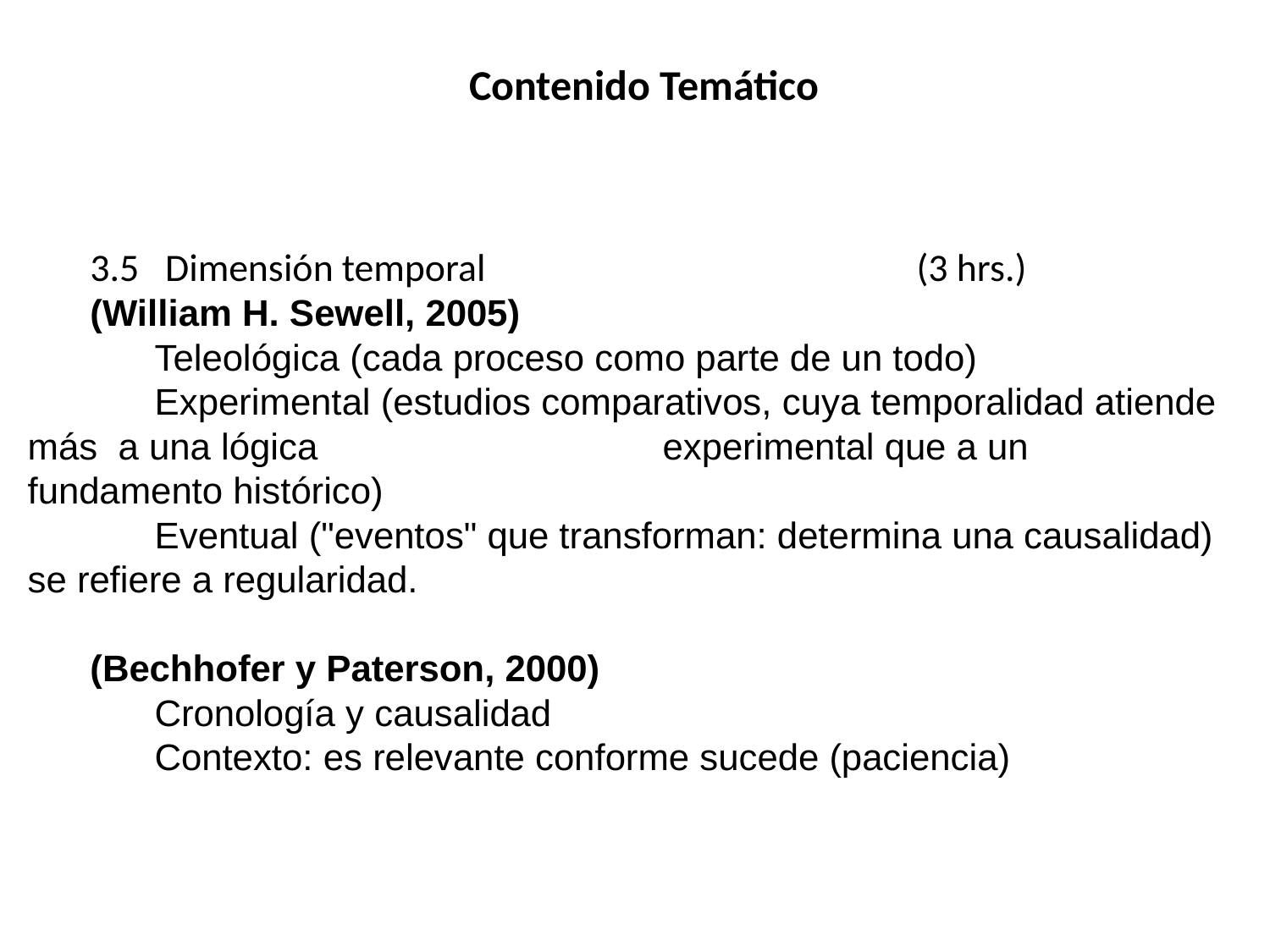

Contenido Temático
3.5   Dimensión temporal 				(3 hrs.)
(William H. Sewell, 2005)
	Teleológica (cada proceso como parte de un todo)
	Experimental (estudios comparativos, cuya temporalidad atiende más  a una lógica 			experimental que a un fundamento histórico)
	Eventual ("eventos" que transforman: determina una causalidad) se refiere a regularidad.

(Bechhofer y Paterson, 2000)
	Cronología y causalidad
	Contexto: es relevante conforme sucede (paciencia)